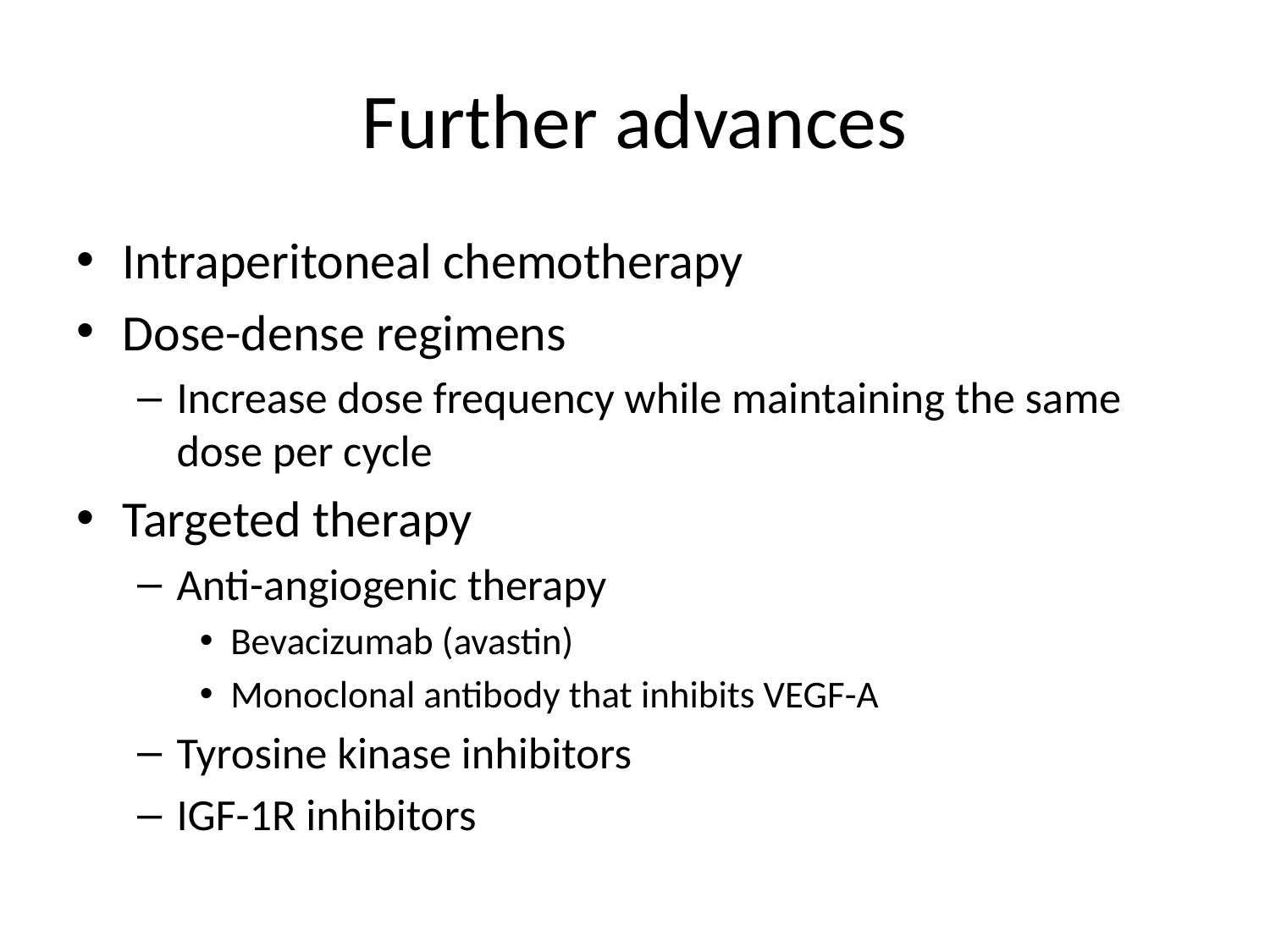

# Further advances
Intraperitoneal chemotherapy
Dose-dense regimens
Increase dose frequency while maintaining the same dose per cycle
Targeted therapy
Anti-angiogenic therapy
Bevacizumab (avastin)
Monoclonal antibody that inhibits VEGF-A
Tyrosine kinase inhibitors
IGF-1R inhibitors